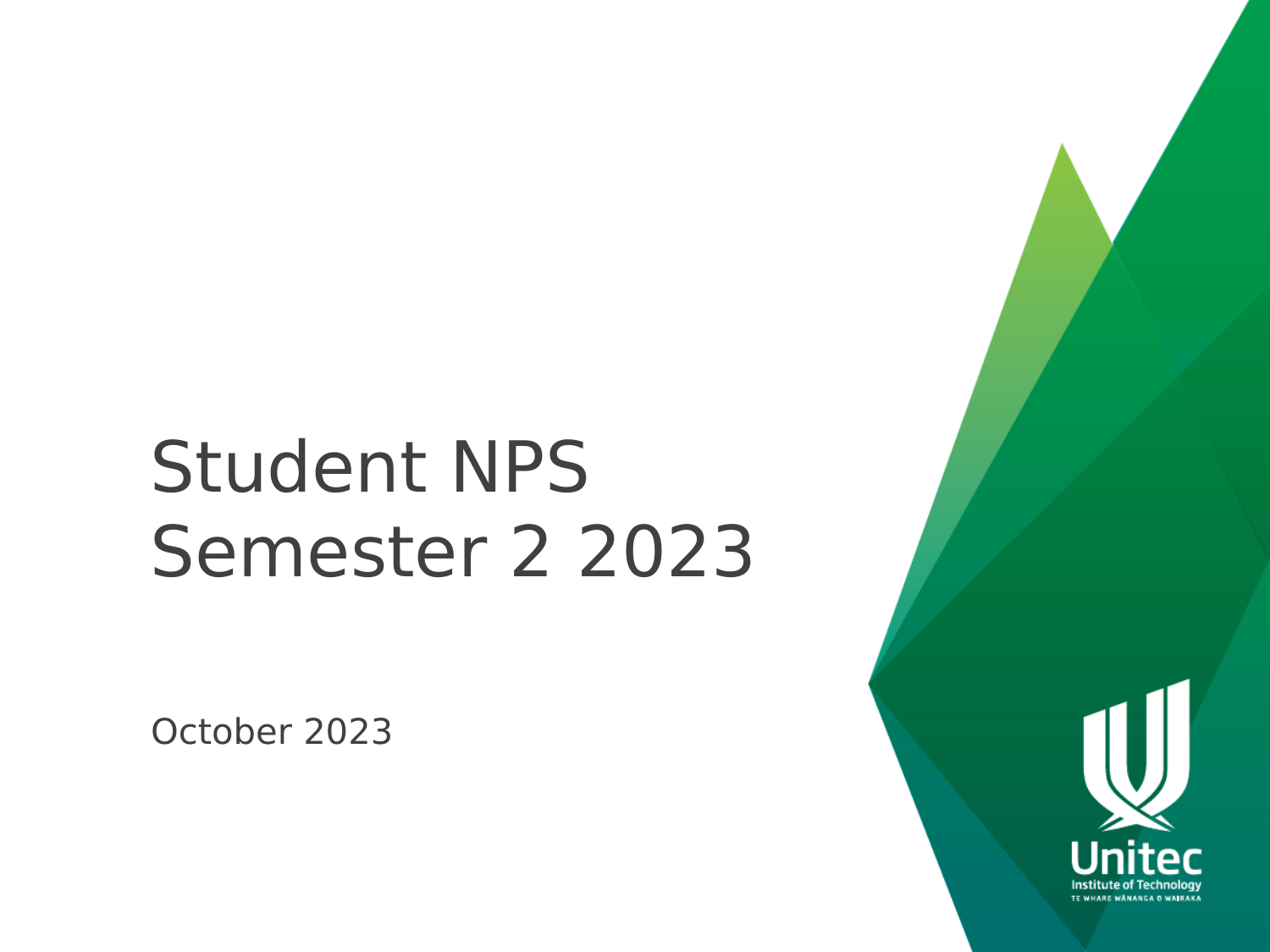

# Student NPS Semester 2 2023
October 2023